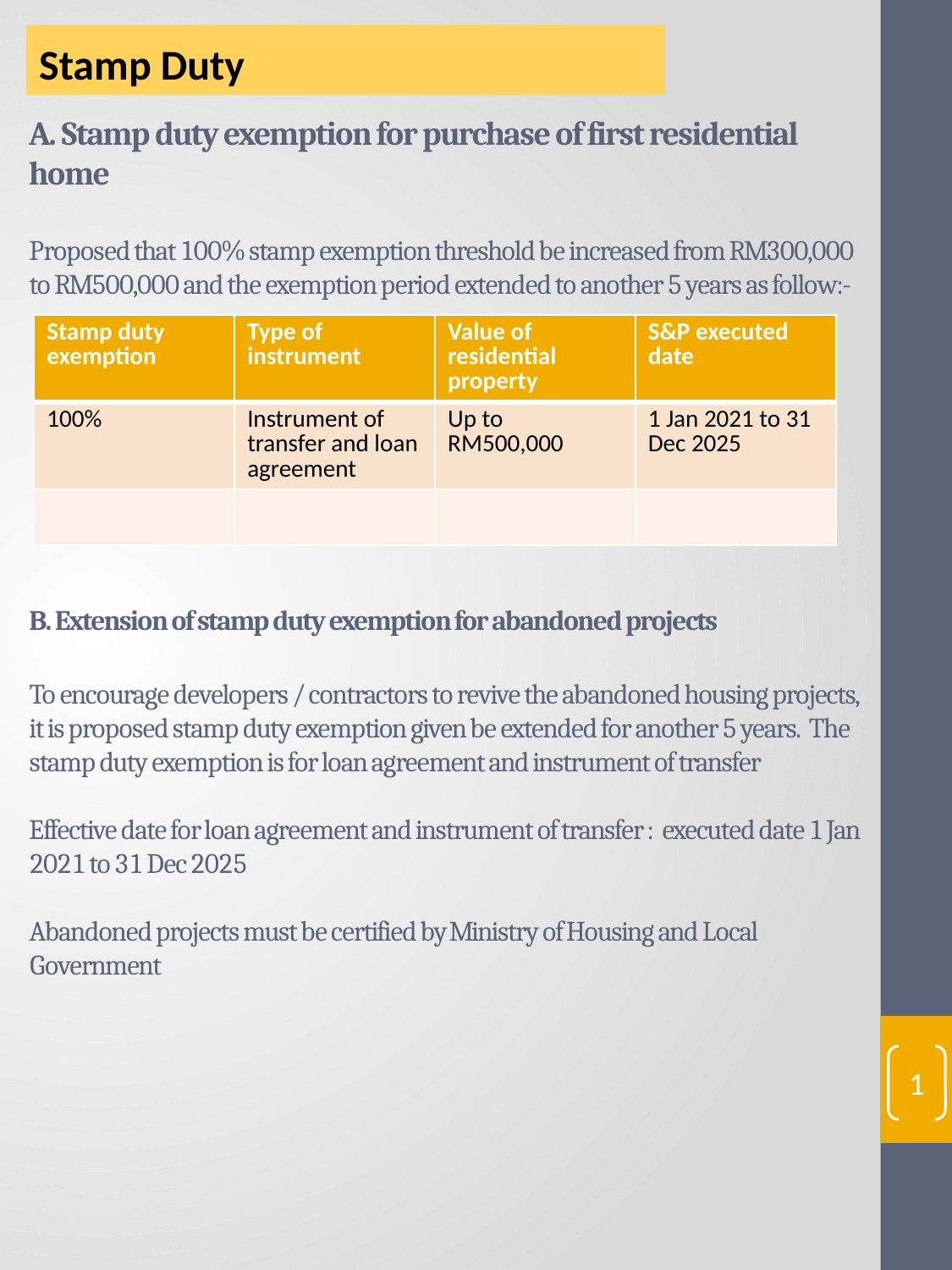

Stamp Duty
# A. Stamp duty exemption for purchase of first residential home Proposed that 100% stamp exemption threshold be increased from RM300,000 to RM500,000 and the exemption period extended to another 5 years as follow:- B. Extension of stamp duty exemption for abandoned projects To encourage developers / contractors to revive the abandoned housing projects, it is proposed stamp duty exemption given be extended for another 5 years.  The stamp duty exemption is for loan agreement and instrument of transfer Effective date for loan agreement and instrument of transfer :  executed date 1 Jan 2021 to 31 Dec 2025 Abandoned projects must be certified by Ministry of Housing and Local Government
| Stamp duty exemption | Type of instrument | Value of residential property | S&P executed date |
| --- | --- | --- | --- |
| 100% | Instrument of transfer and loan agreement | Up to RM500,000 | 1 Jan 2021 to 31 Dec 2025 |
|  |  |  |  |
1